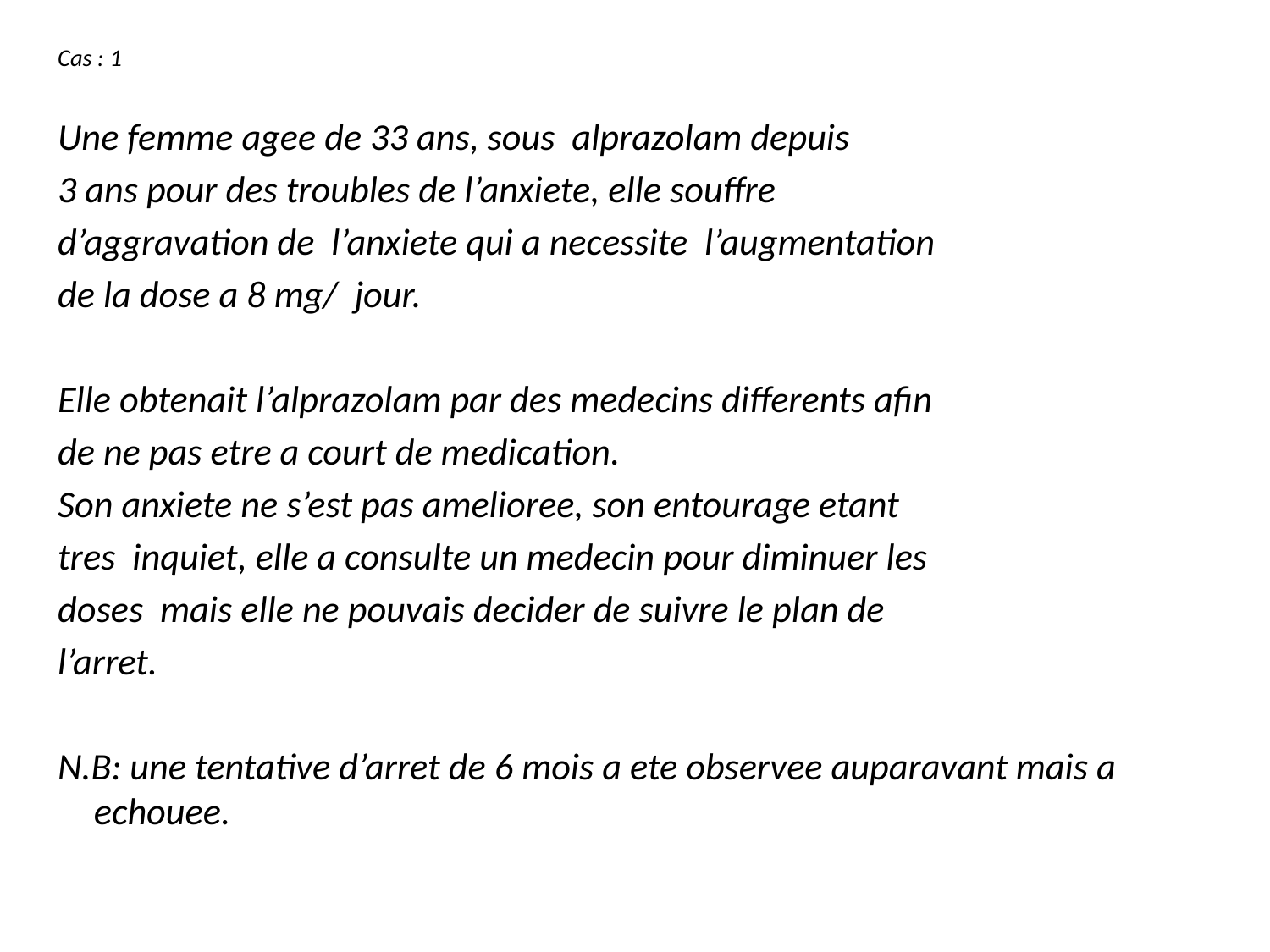

Cas : 1

Une femme agee de 33 ans, sous  alprazolam depuis
3 ans pour des troubles de l’anxiete, elle souffre
d’aggravation de  l’anxiete qui a necessite  l’augmentation
de la dose a 8 mg/  jour.

Elle obtenait l’alprazolam par des medecins differents afin
de ne pas etre a court de medication.
Son anxiete ne s’est pas amelioree, son entourage etant
tres  inquiet, elle a consulte un medecin pour diminuer les
doses  mais elle ne pouvais decider de suivre le plan de
l’arret.

N.B: une tentative d’arret de 6 mois a ete observee auparavant mais a echouee.